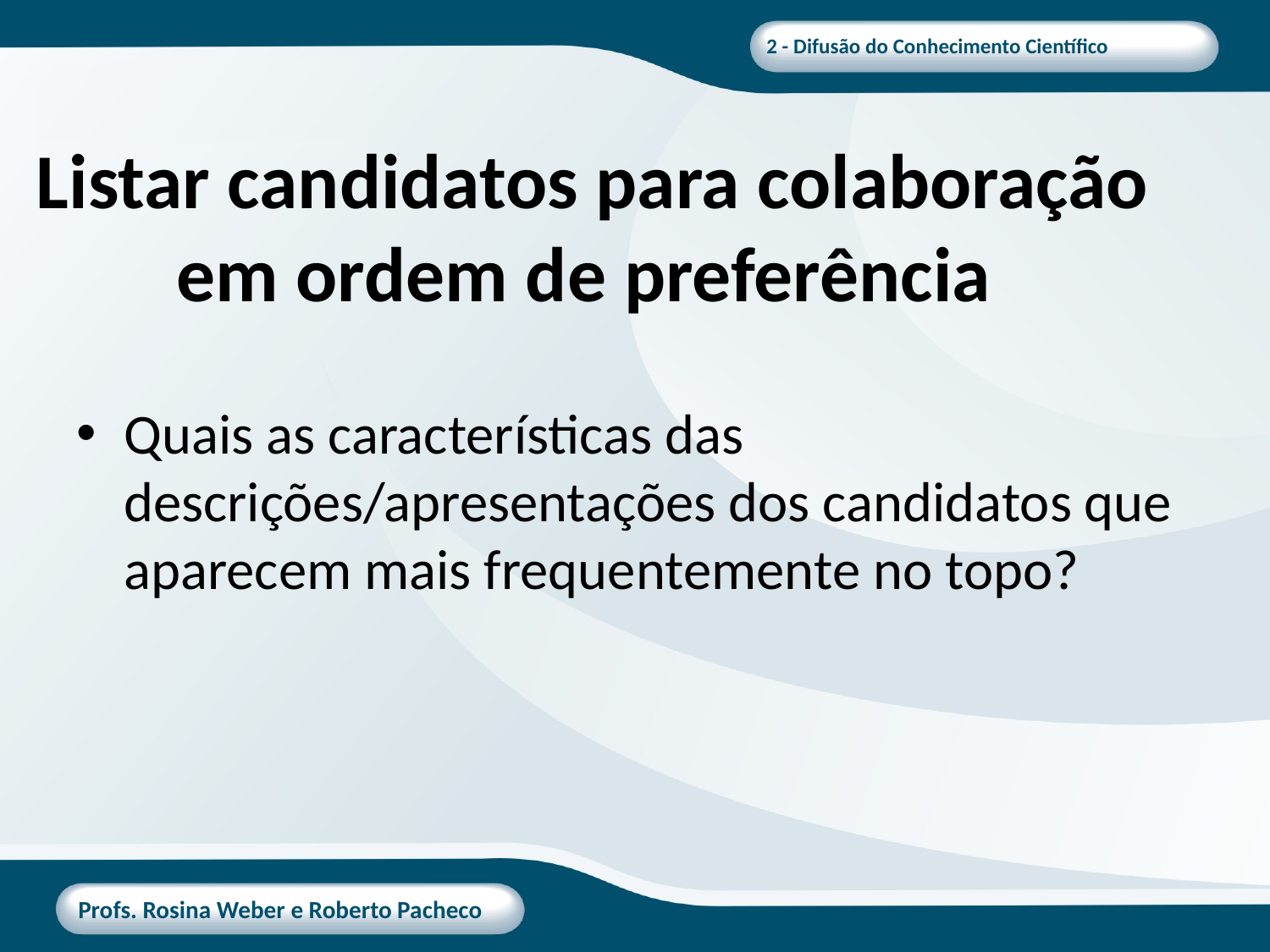

# Listar candidatos para colaboração em ordem de preferência
Quais as características das descrições/apresentações dos candidatos que aparecem mais frequentemente no topo?